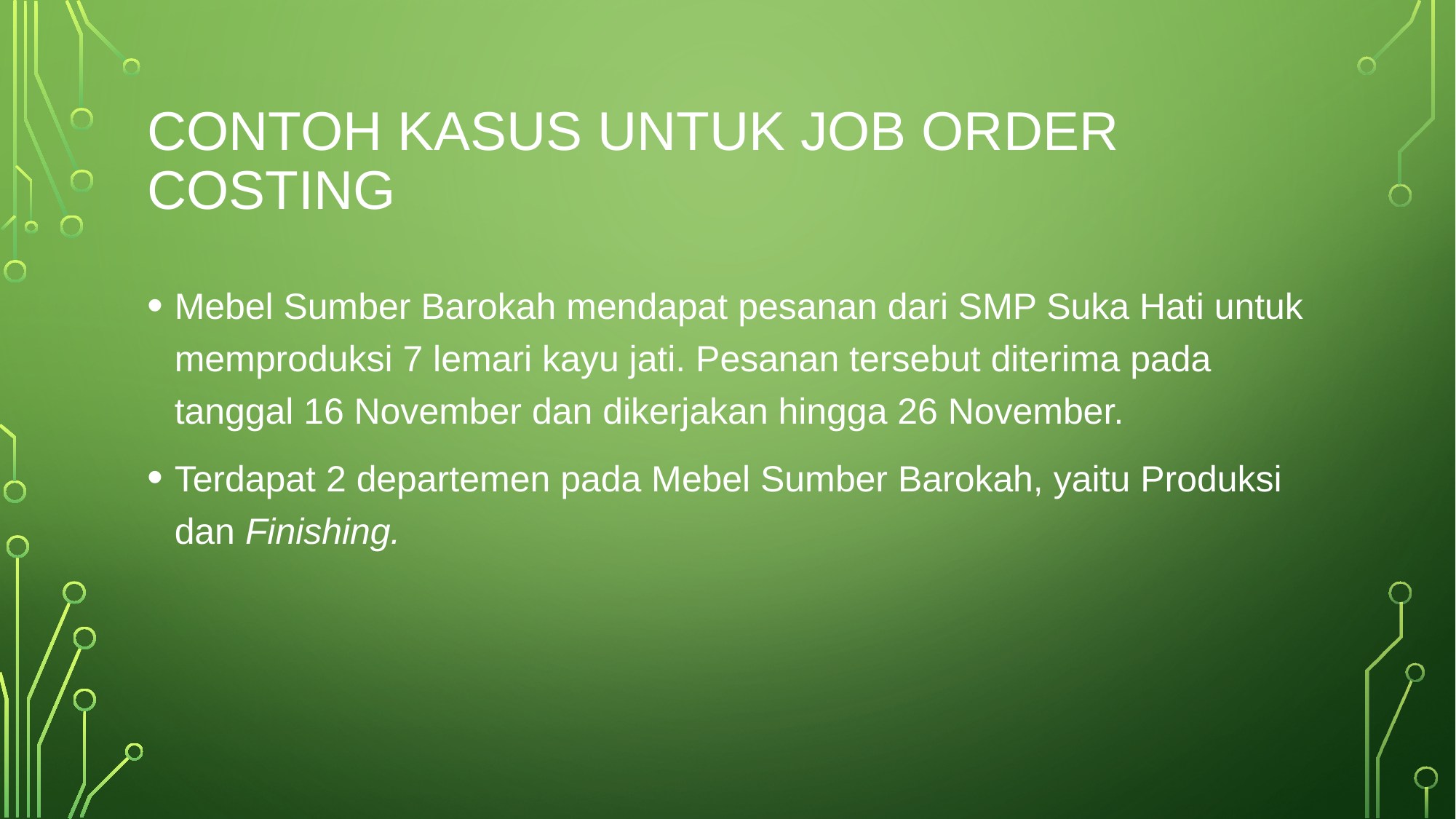

# Contoh Kasus untuk Job Order Costing
Mebel Sumber Barokah mendapat pesanan dari SMP Suka Hati untuk memproduksi 7 lemari kayu jati. Pesanan tersebut diterima pada tanggal 16 November dan dikerjakan hingga 26 November.
Terdapat 2 departemen pada Mebel Sumber Barokah, yaitu Produksi dan Finishing.